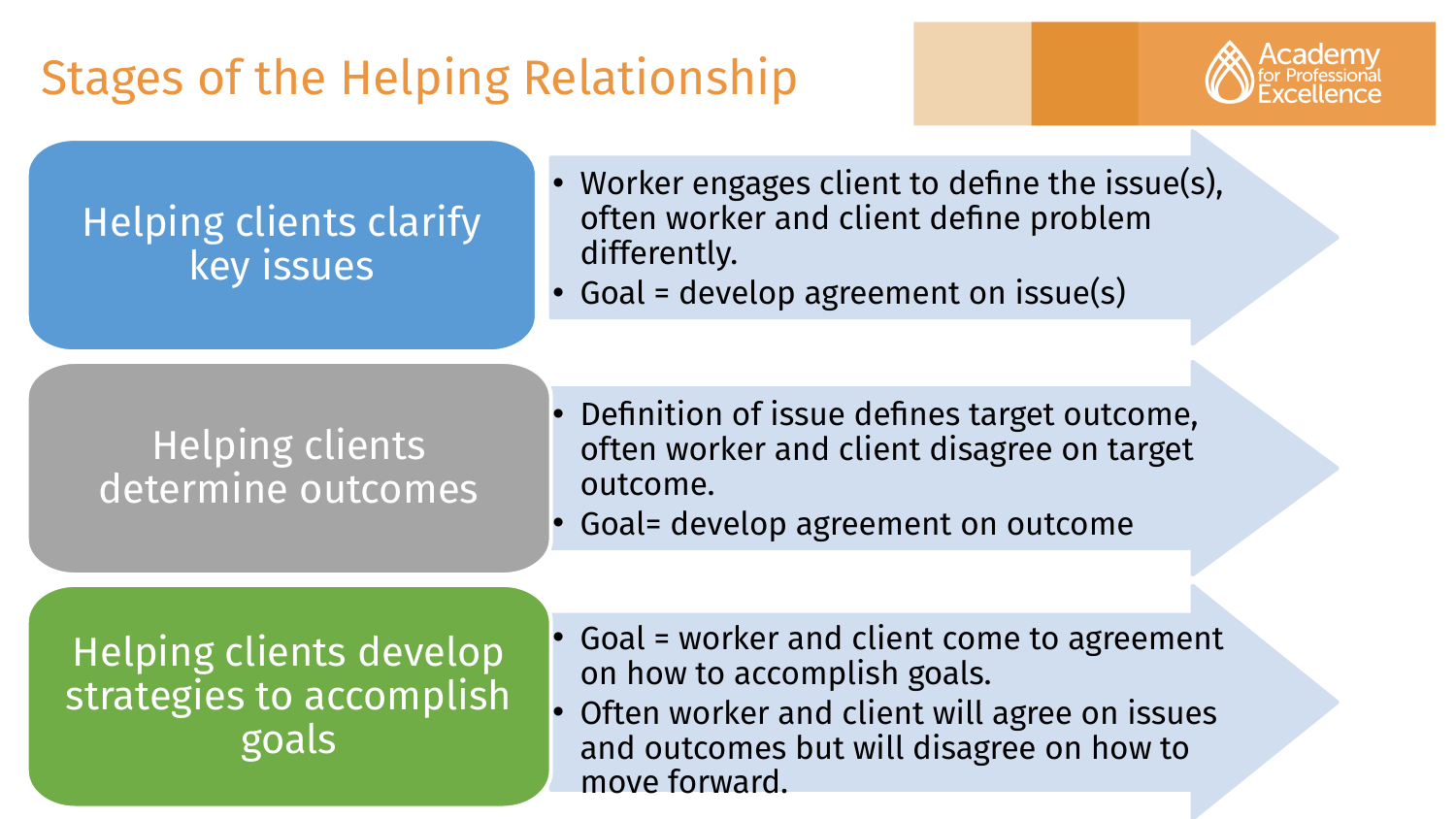

# Stages of the Helping Relationship
Worker engages client to define the issue(s), often worker and client define problem differently.
Goal = develop agreement on issue(s)
Helping clients clarify key issues
Helping clients determine outcomes
Definition of issue defines target outcome, often worker and client disagree on target outcome.
Goal= develop agreement on outcome
Helping clients develop strategies to accomplish goals
Goal = worker and client come to agreement on how to accomplish goals.
Often worker and client will agree on issues and outcomes but will disagree on how to move forward.